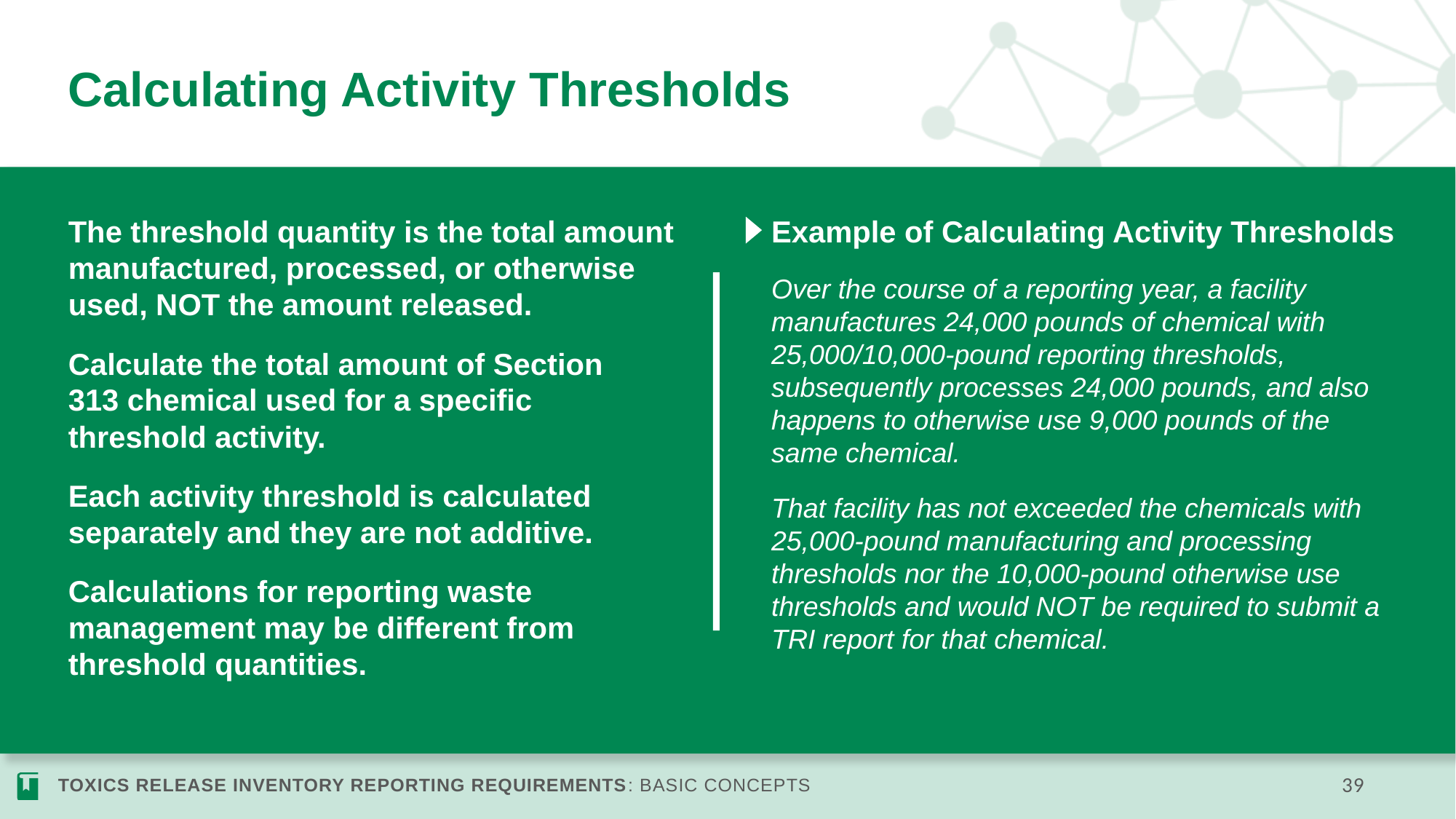

# Calculating Activity Thresholds
The threshold quantity is the total amount manufactured, processed, or otherwise used, NOT the amount released.
Calculate the total amount of Section
313 chemical used for a specific
threshold activity.
Each activity threshold is calculated separately and they are not additive.
Calculations for reporting waste management may be different from threshold quantities.
Example of Calculating Activity Thresholds
Over the course of a reporting year, a facility manufactures 24,000 pounds of chemical with 25,000/10,000-pound reporting thresholds, subsequently processes 24,000 pounds, and also happens to otherwise use 9,000 pounds of the same chemical.
That facility has not exceeded the chemicals with 25,000-pound manufacturing and processing thresholds nor the 10,000-pound otherwise use thresholds and would NOT be required to submit a TRI report for that chemical.